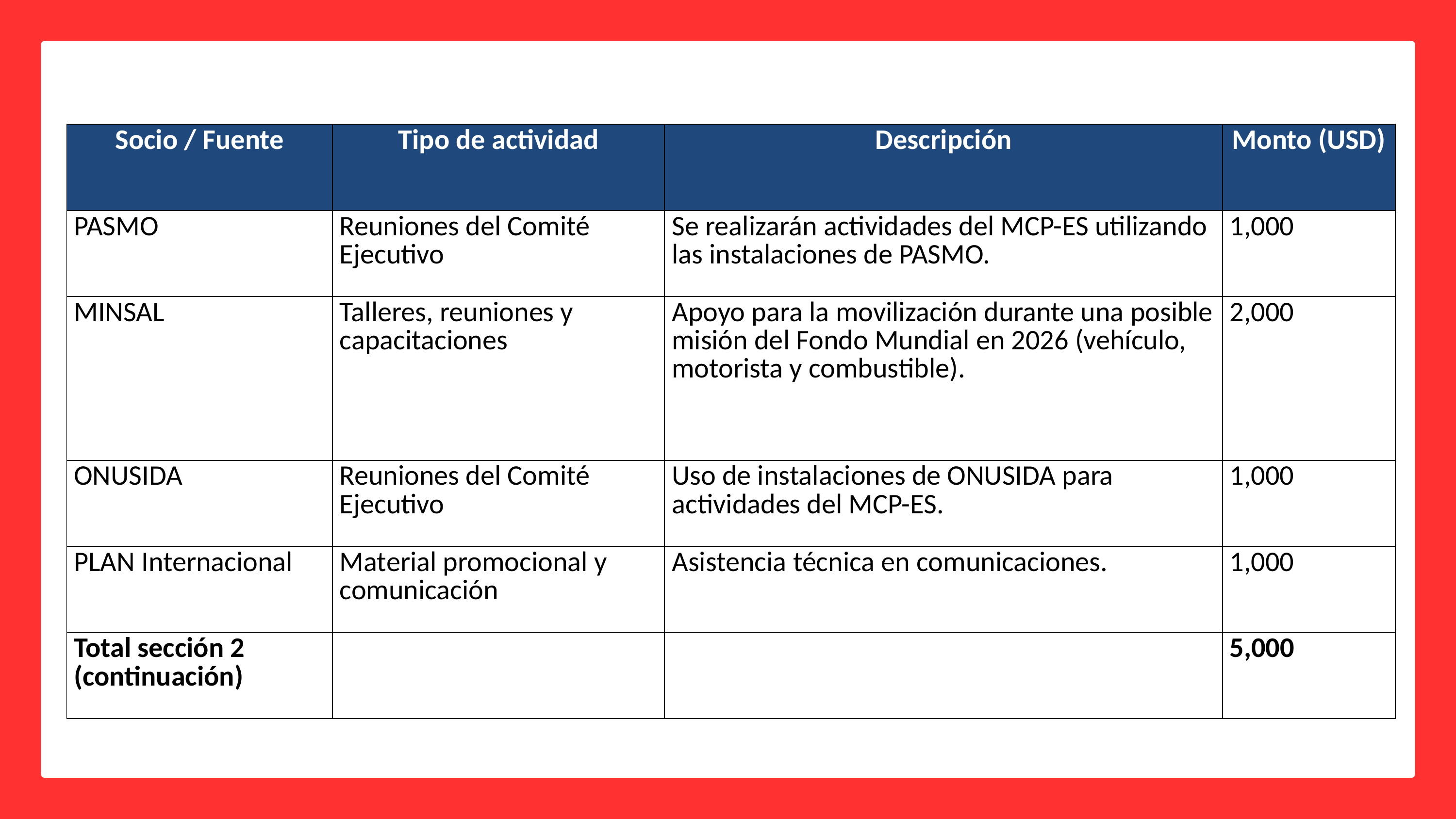

| Socio / Fuente | Tipo de actividad | Descripción | Monto (USD) |
| --- | --- | --- | --- |
| PASMO | Reuniones del Comité Ejecutivo | Se realizarán actividades del MCP-ES utilizando las instalaciones de PASMO. | 1,000 |
| MINSAL | Talleres, reuniones y capacitaciones | Apoyo para la movilización durante una posible misión del Fondo Mundial en 2026 (vehículo, motorista y combustible). | 2,000 |
| ONUSIDA | Reuniones del Comité Ejecutivo | Uso de instalaciones de ONUSIDA para actividades del MCP-ES. | 1,000 |
| PLAN Internacional | Material promocional y comunicación | Asistencia técnica en comunicaciones. | 1,000 |
| Total sección 2 (continuación) |  |  | 5,000 |